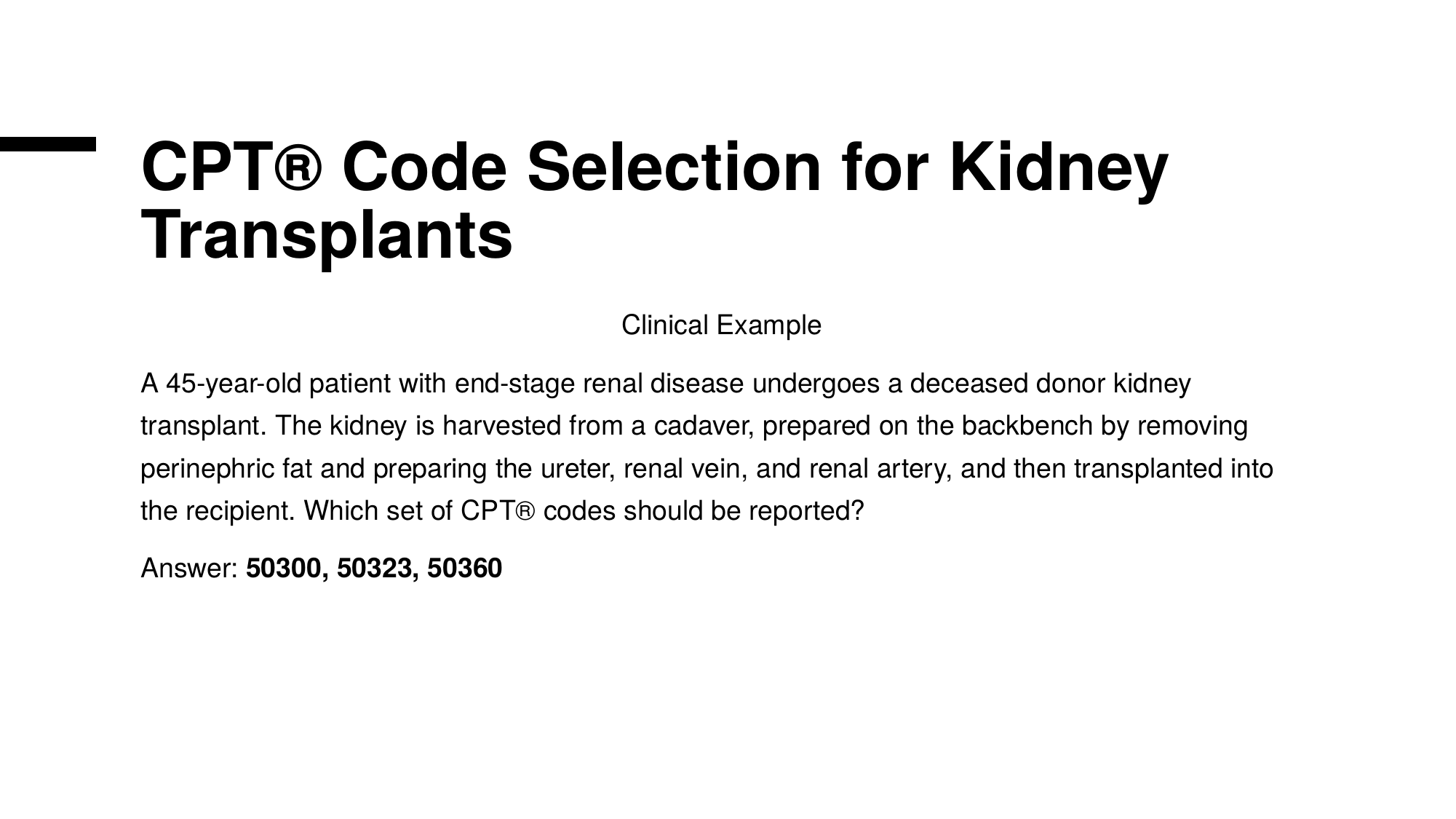

# CPT® Code Selection for Kidney Transplants
Clinical Example
A 45-year-old patient with end-stage renal disease undergoes a deceased donor kidney transplant. The kidney is harvested from a cadaver, prepared on the backbench by removing perinephric fat and preparing the ureter, renal vein, and renal artery, and then transplanted into the recipient. Which set of CPT® codes should be reported?
Answer: 50300, 50323, 50360